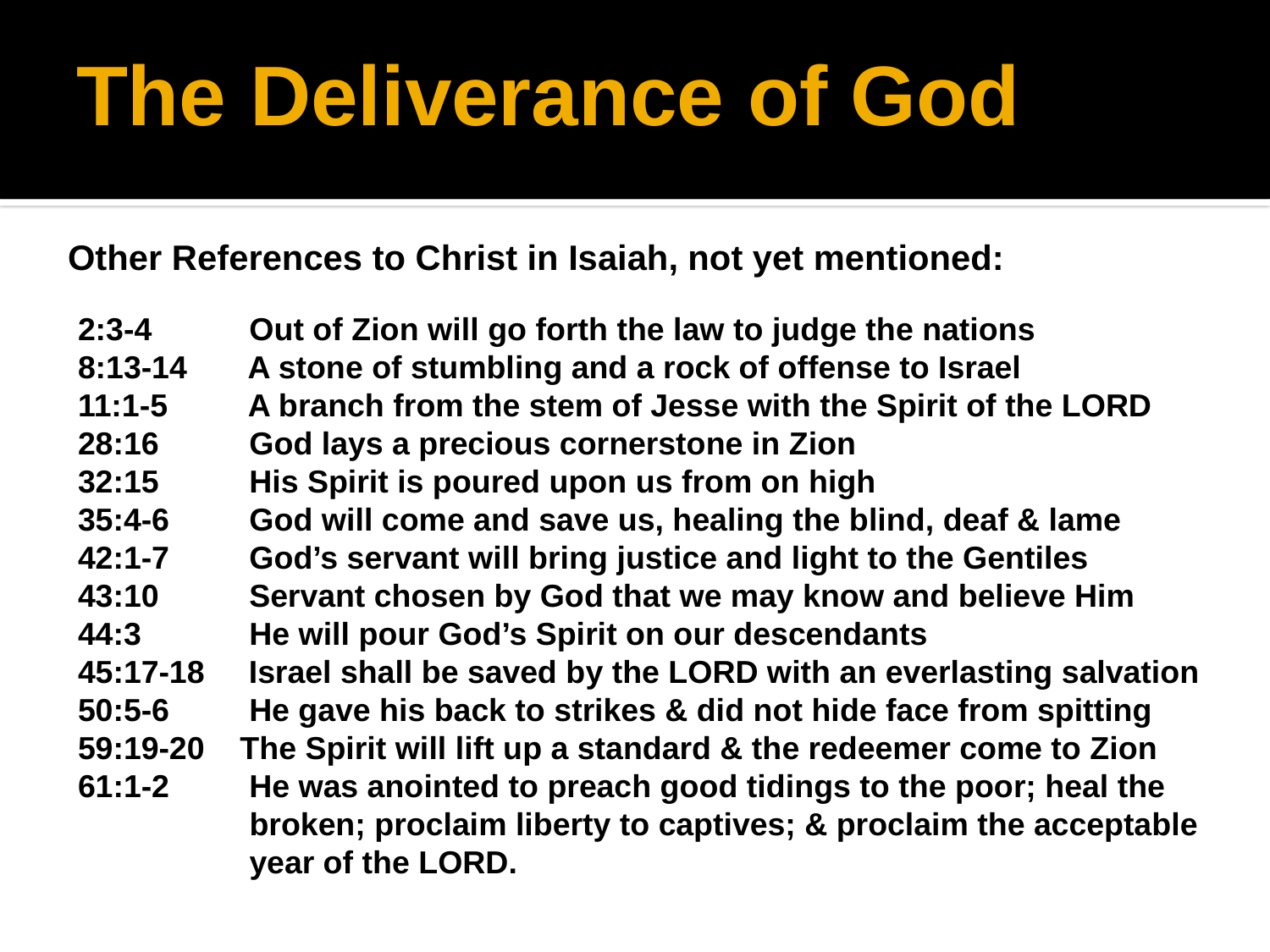

# The Deliverance of God
Other References to Christ in Isaiah, not yet mentioned:
2:3-4	     Out of Zion will go forth the law to judge the nations
8:13-14       A stone of stumbling and a rock of offense to Israel
11:1-5	     A branch from the stem of Jesse with the Spirit of the LORD
28:16	     God lays a precious cornerstone in Zion
32:15	     His Spirit is poured upon us from on high
35:4-6	     God will come and save us, healing the blind, deaf & lame
42:1-7	     God’s servant will bring justice and light to the Gentiles
43:10	     Servant chosen by God that we may know and believe Him
44:3	     He will pour God’s Spirit on our descendants
45:17-18     Israel shall be saved by the LORD with an everlasting salvation
50:5-6         He gave his back to strikes & did not hide face from spitting
59:19-20    The Spirit will lift up a standard & the redeemer come to Zion
61:1-2	     He was anointed to preach good tidings to the poor; heal the
	     broken; proclaim liberty to captives; & proclaim the acceptable
	     year of the LORD.